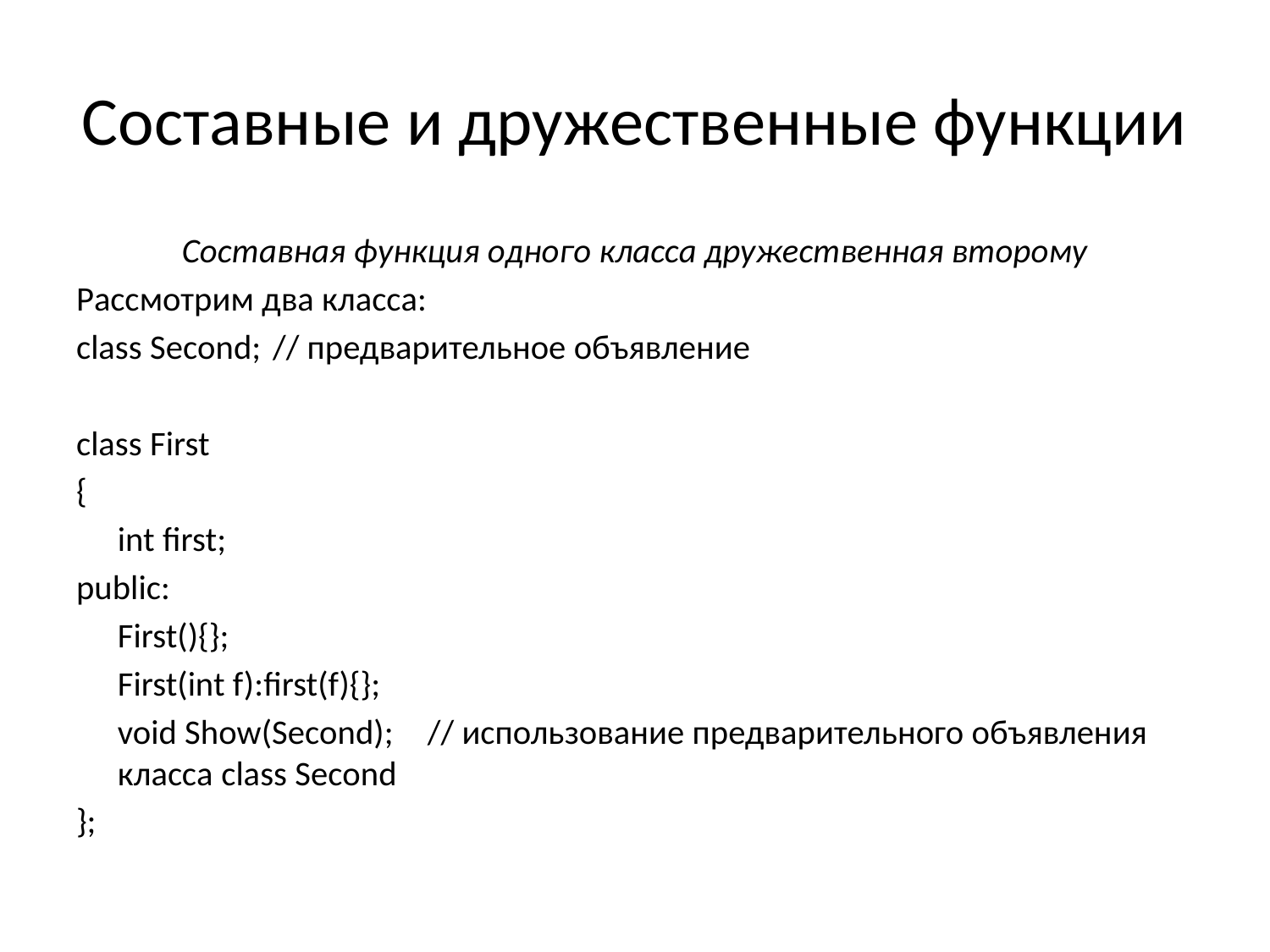

# Составные и дружественные функции
Составная функция одного класса дружественная второму
Рассмотрим два класса:
class Second;	// предварительное объявление

class First
{
	int first;
public:
	First(){};
	First(int f):first(f){};
	void Show(Second);	// использование предварительного объявления класса class Second
};